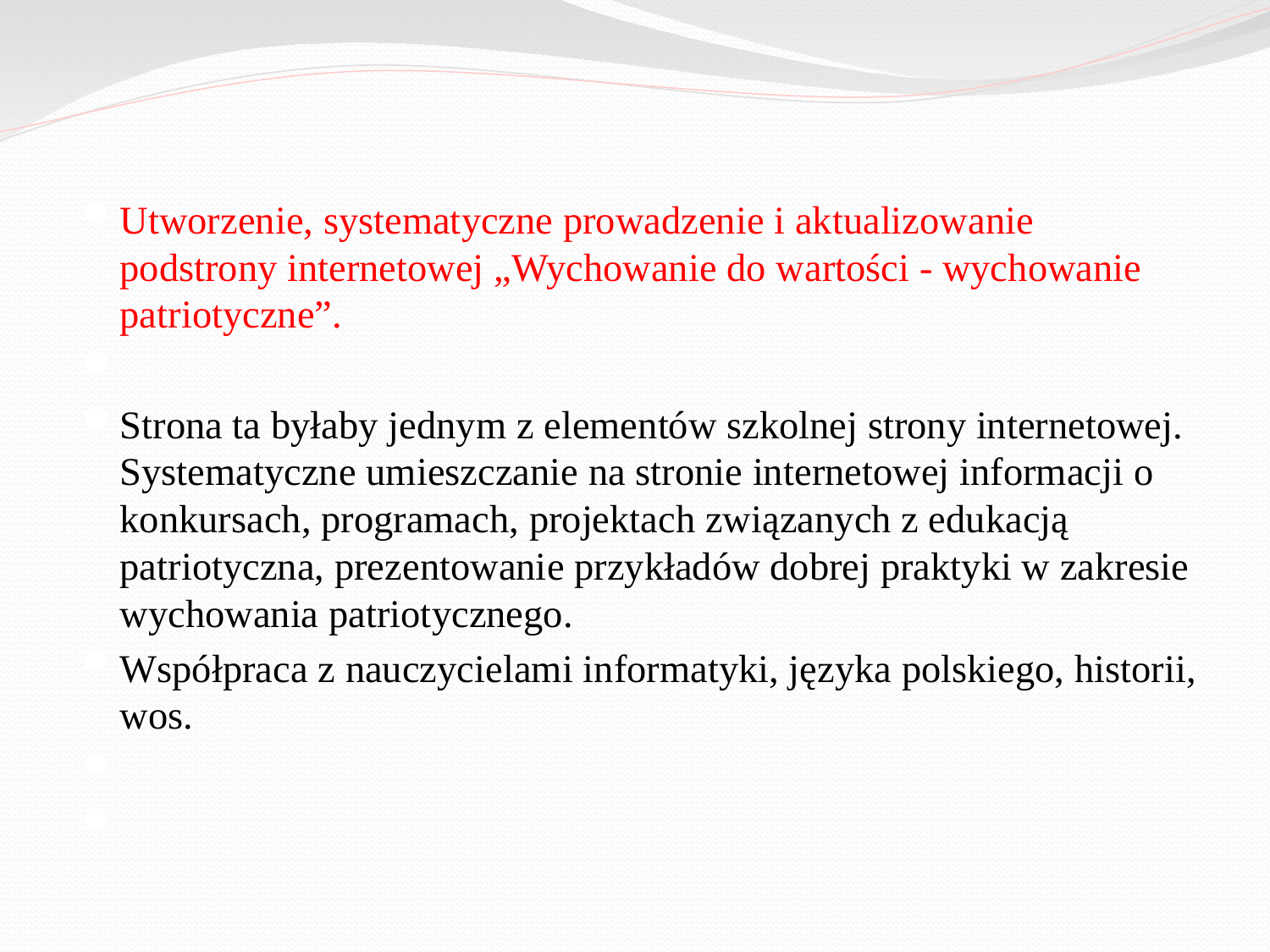

Utworzenie, systematyczne prowadzenie i aktualizowanie podstrony internetowej „Wychowanie do wartości - wychowanie patriotyczne”.

Strona ta byłaby jednym z elementów szkolnej strony internetowej. Systematyczne umieszczanie na stronie internetowej informacji o konkursach, programach, projektach związanych z edukacją patriotyczna, prezentowanie przykładów dobrej praktyki w zakresie wychowania patriotycznego.
Współpraca z nauczycielami informatyki, języka polskiego, historii, wos.